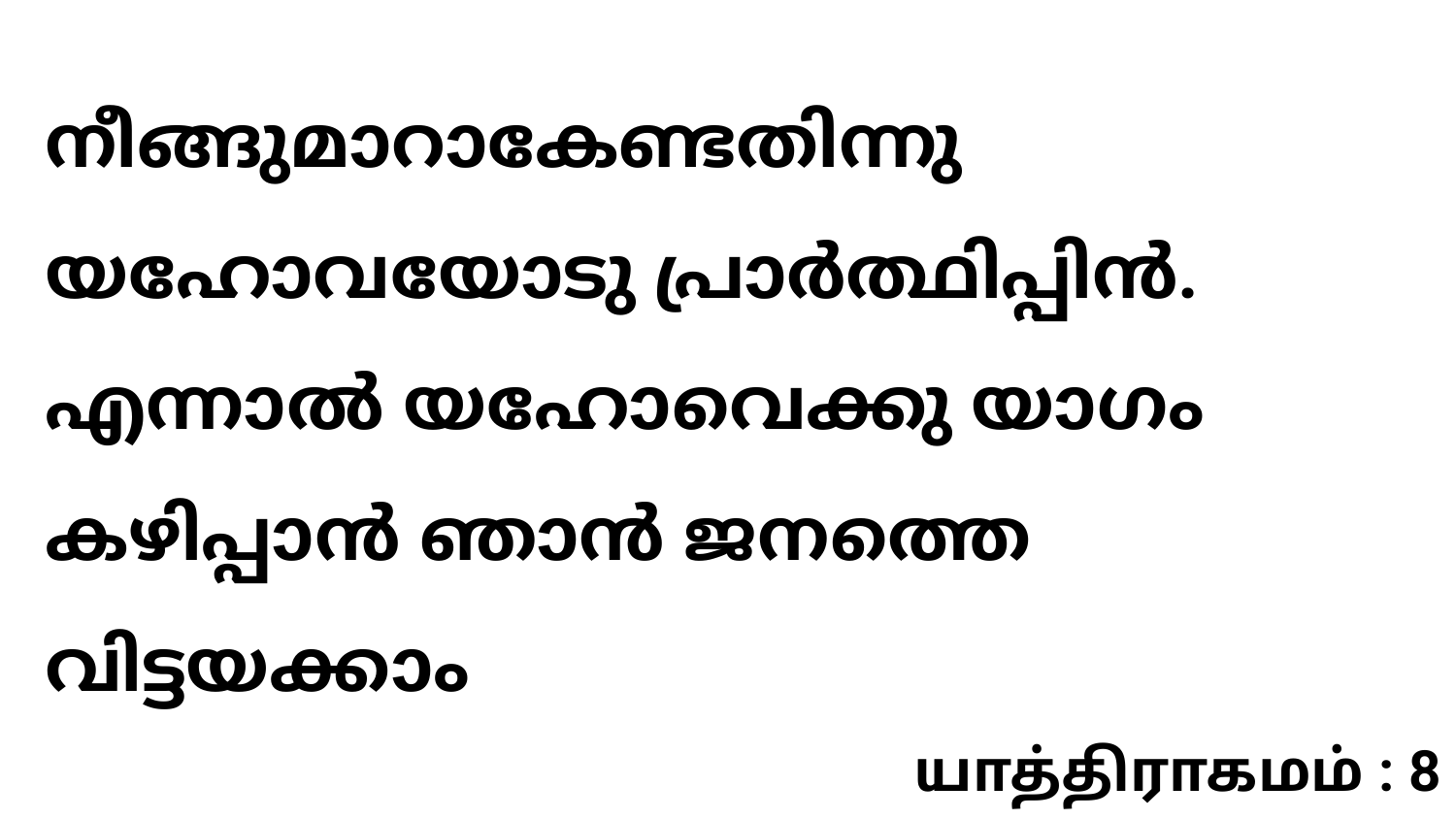

നീങ്ങുമാറാകേണ്ടതിന്നു യഹോവയോടു പ്രാർത്ഥിപ്പിൻ. എന്നാൽ യഹോവെക്കു യാഗം കഴിപ്പാൻ ഞാൻ ജനത്തെ വിട്ടയക്കാം
யாத்திராகமம் : 8